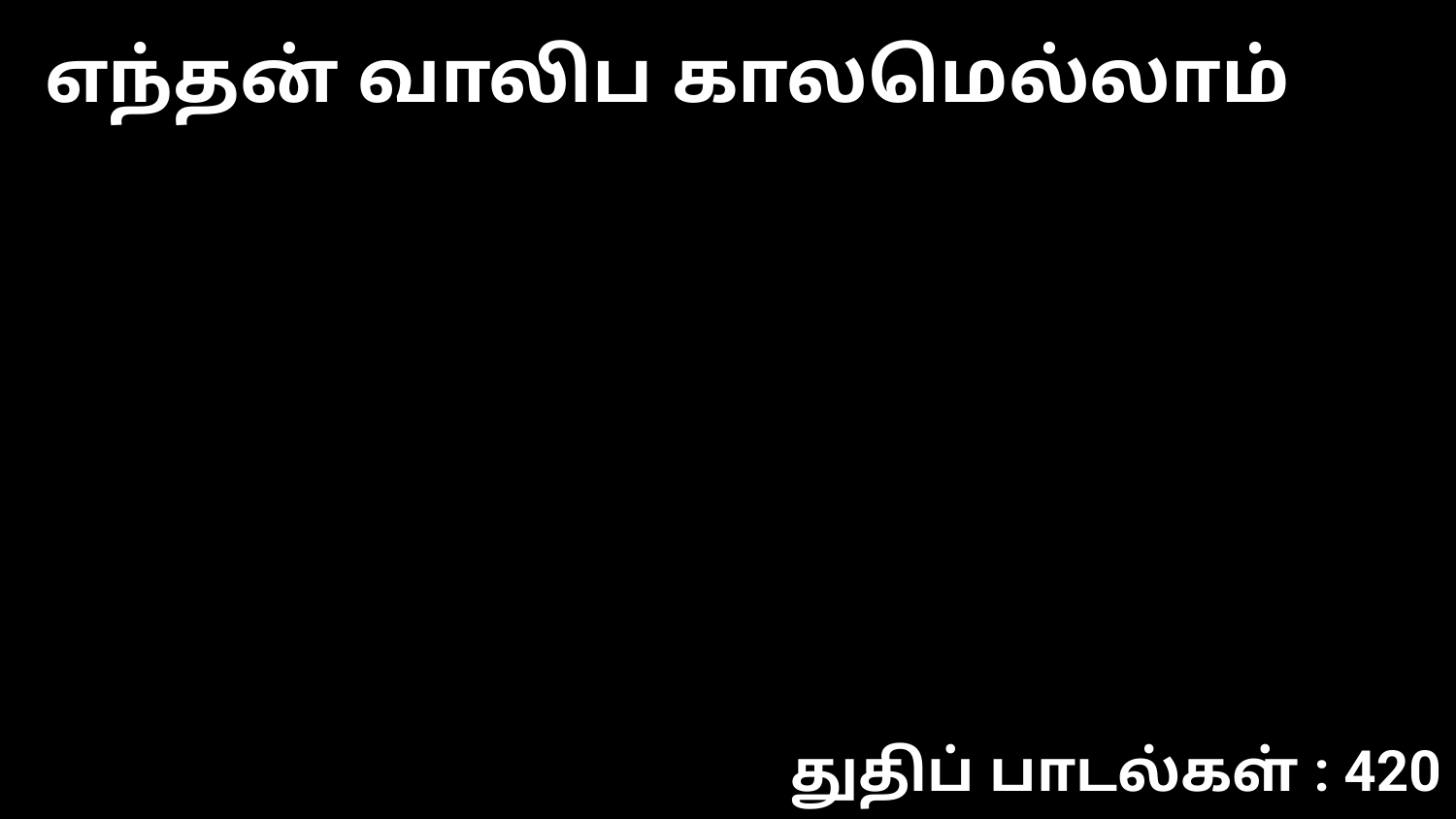

எந்தன் வாலிப காலமெல்லாம்
துதிப் பாடல்கள் : 420